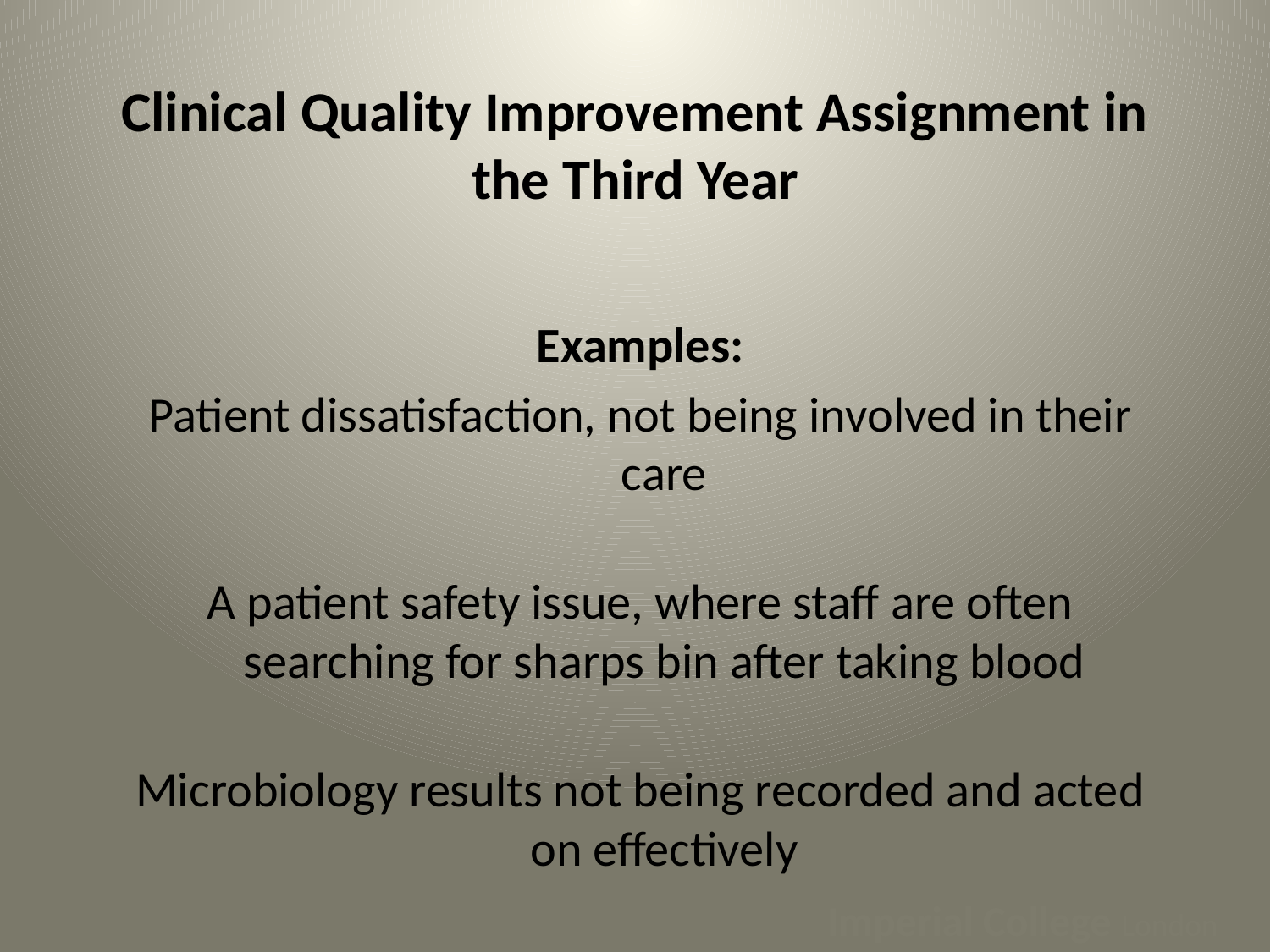

# Clinical Quality Improvement Assignment in the Third Year
Examples:
Patient dissatisfaction, not being involved in their care
A patient safety issue, where staff are often searching for sharps bin after taking blood
Microbiology results not being recorded and acted on effectively

Imperial College London